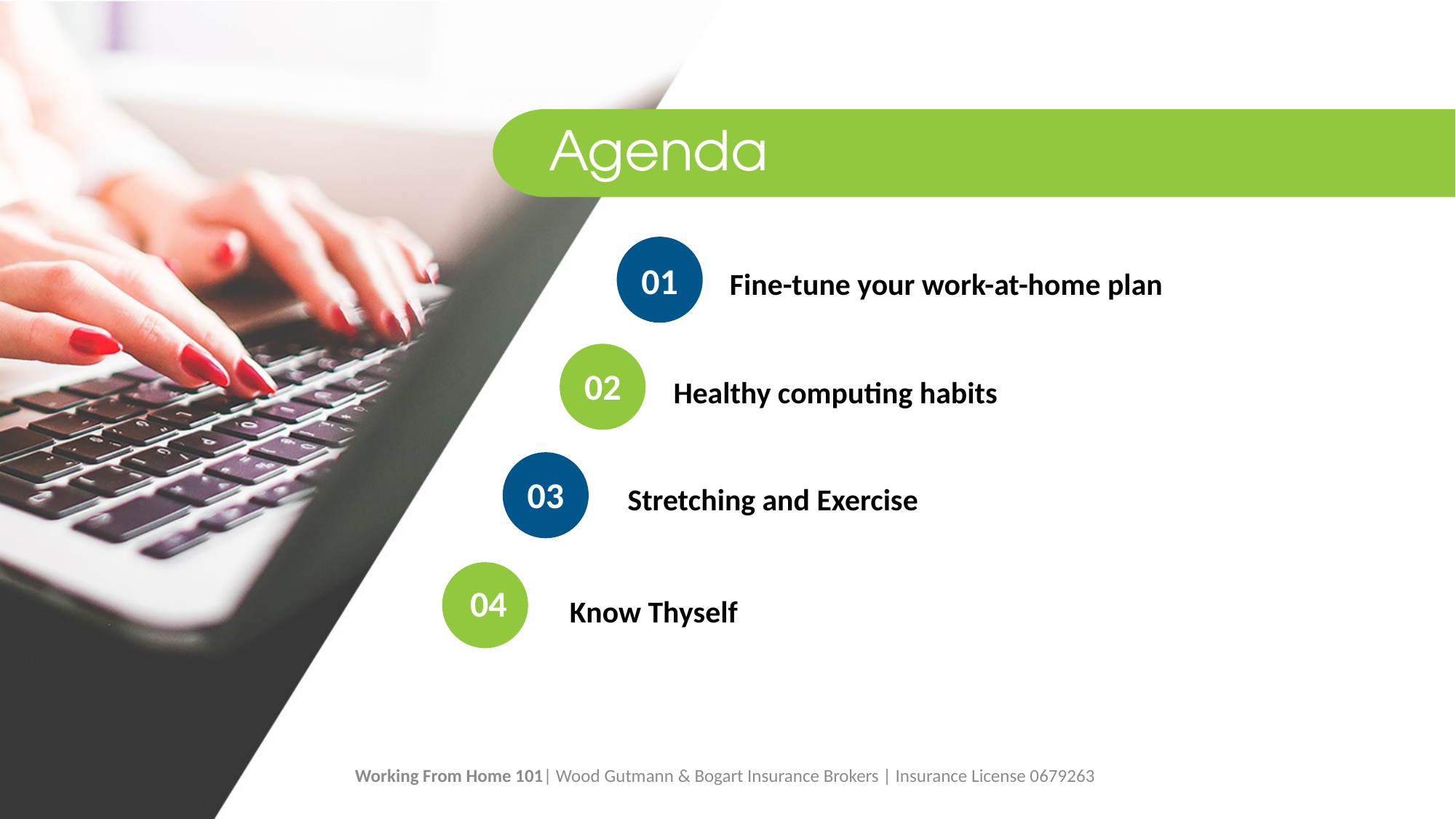

Agenda

01
Fine-tune your work-at-home plan

02
Healthy computing habits

03
Stretching and Exercise

04
Know Thyself
Working From Home 101| Wood Gutmann & Bogart Insurance Brokers | Insurance License 0679263